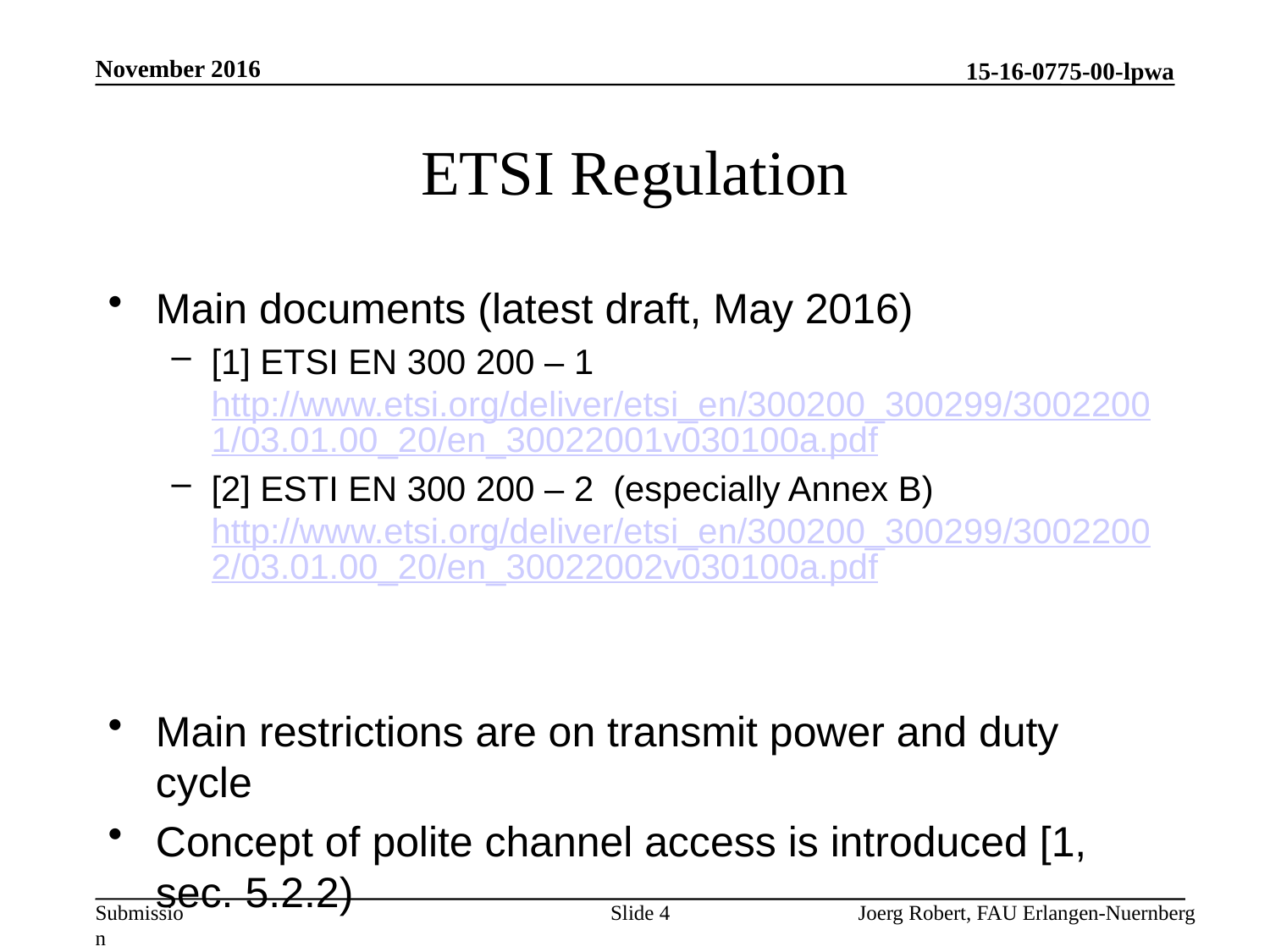

November 2016
# ETSI Regulation
Main documents (latest draft, May 2016)
[1] ETSI EN 300 200 – 1 http://www.etsi.org/deliver/etsi_en/300200_300299/30022001/03.01.00_20/en_30022001v030100a.pdf
[2] ESTI EN 300 200 – 2  (especially Annex B) http://www.etsi.org/deliver/etsi_en/300200_300299/30022002/03.01.00_20/en_30022002v030100a.pdf

Main restrictions are on transmit power and duty cycle
Concept of polite channel access is introduced [1, sec. 5.2.2)

Slide 4
Joerg Robert, FAU Erlangen-Nuernberg